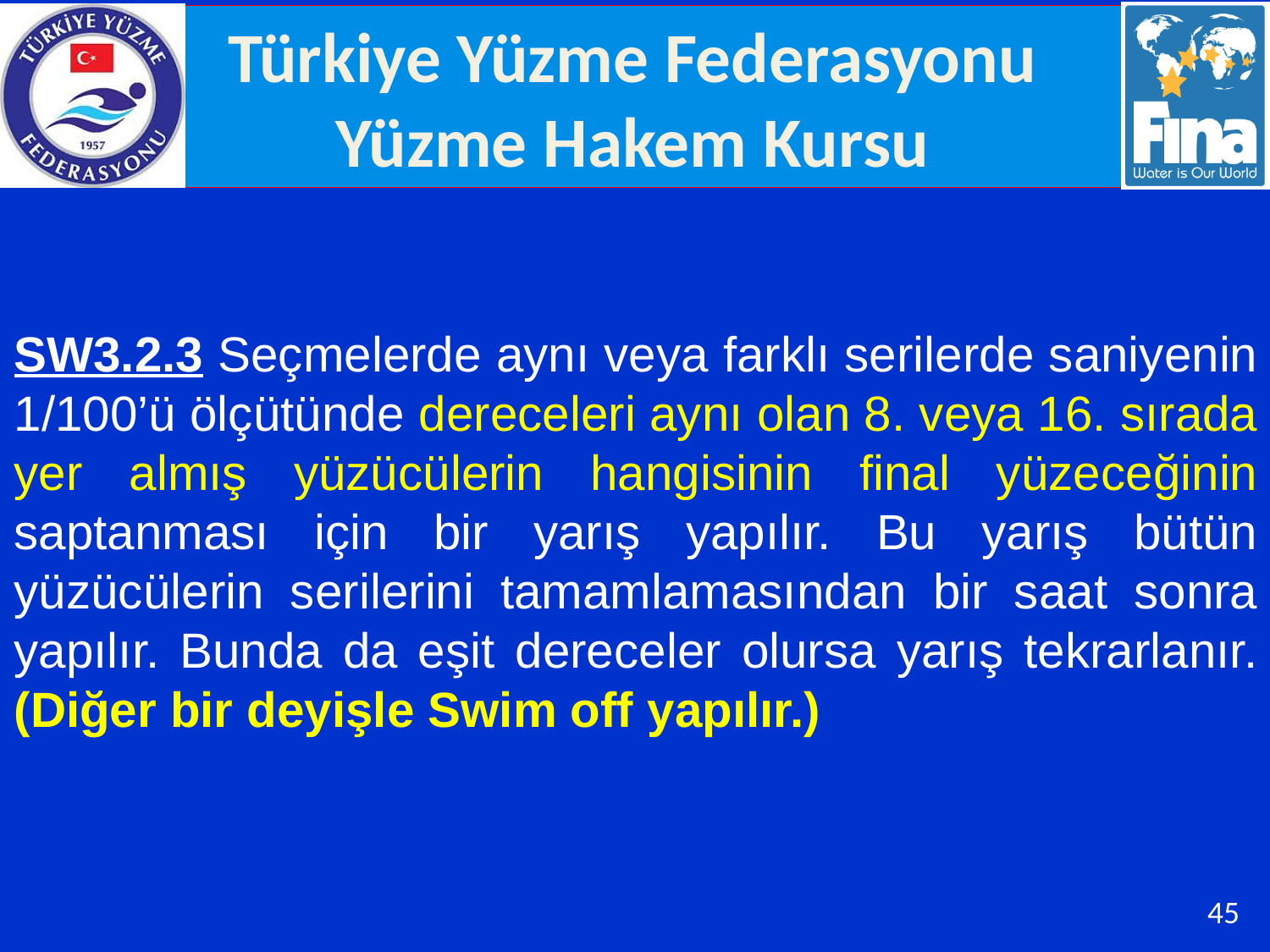

SW3.2.3 Seçmelerde aynı veya farklı serilerde saniyenin 1/100’ü ölçütünde dereceleri aynı olan 8. veya 16. sırada yer almış yüzücülerin hangisinin final yüzeceğinin saptanması için bir yarış yapılır. Bu yarış bütün yüzücülerin serilerini tamamlamasından bir saat sonra yapılır. Bunda da eşit dereceler olursa yarış tekrarlanır. (Diğer bir deyişle Swim off yapılır.)
45